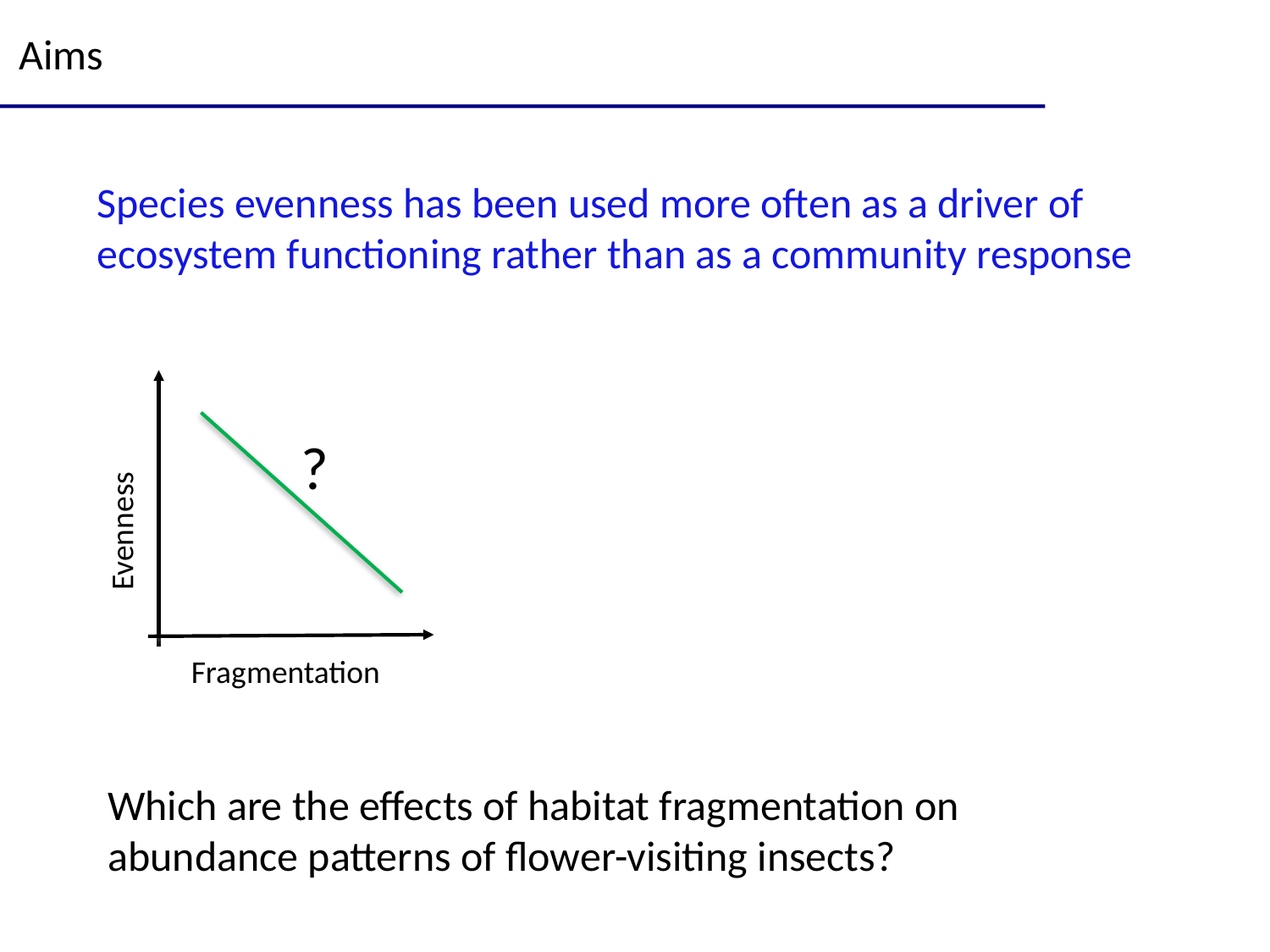

Aims

Species evenness has been used more often as a driver of ecosystem functioning rather than as a community response

?
Evenness
Fragmentation
Which are the effects of habitat fragmentation on abundance patterns of flower-visiting insects?